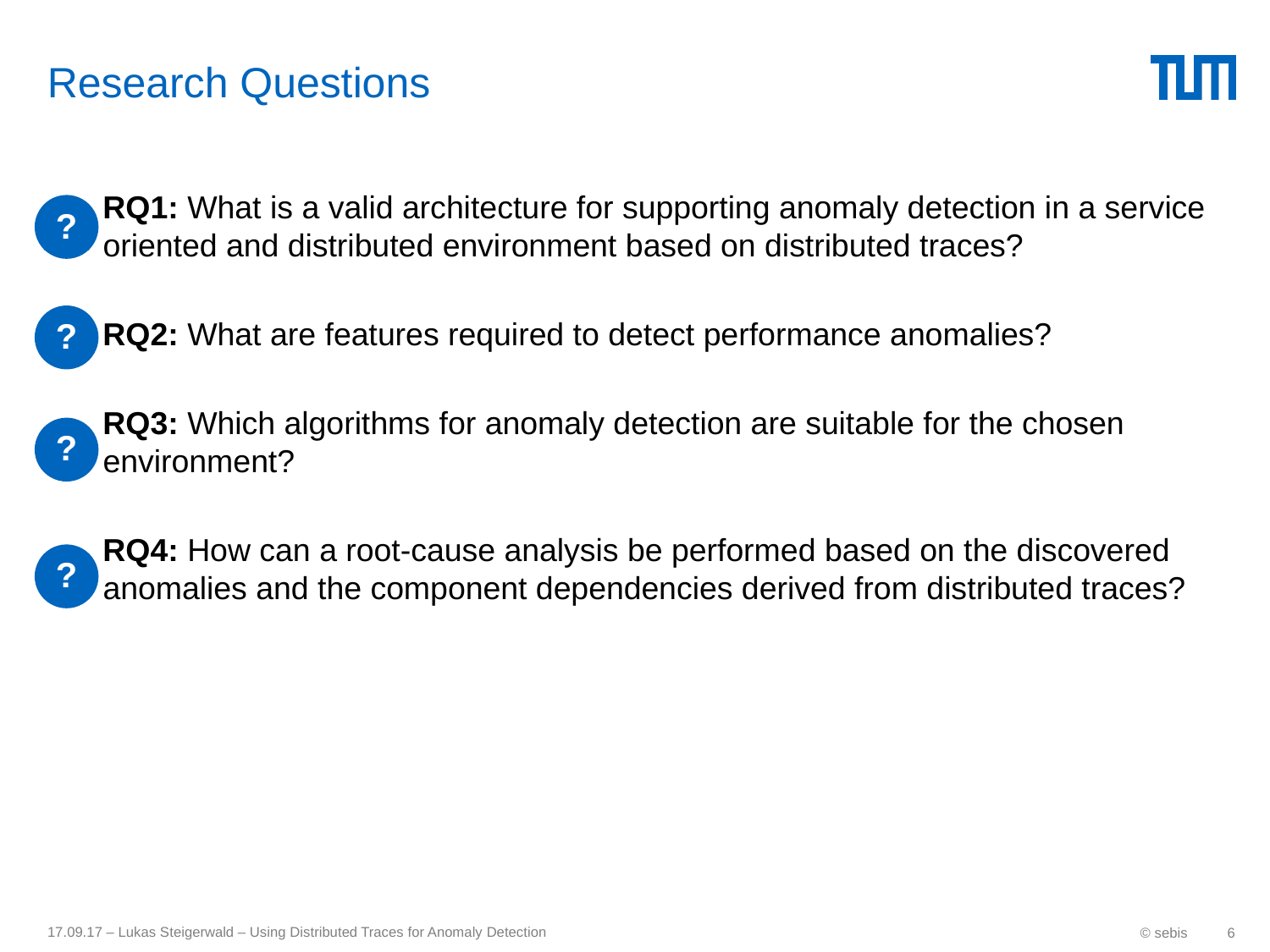

# Research Questions

RQ1: What is a valid architecture for supporting anomaly detection in a service oriented and distributed environment based on distributed traces?

RQ2: What are features required to detect performance anomalies?

RQ3: Which algorithms for anomaly detection are suitable for the chosen environment?

RQ4: How can a root-cause analysis be performed based on the discovered anomalies and the component dependencies derived from distributed traces?

?

?

?

?
17.09.17 – Lukas Steigerwald – Using Distributed Traces for Anomaly Detection
© sebis
6